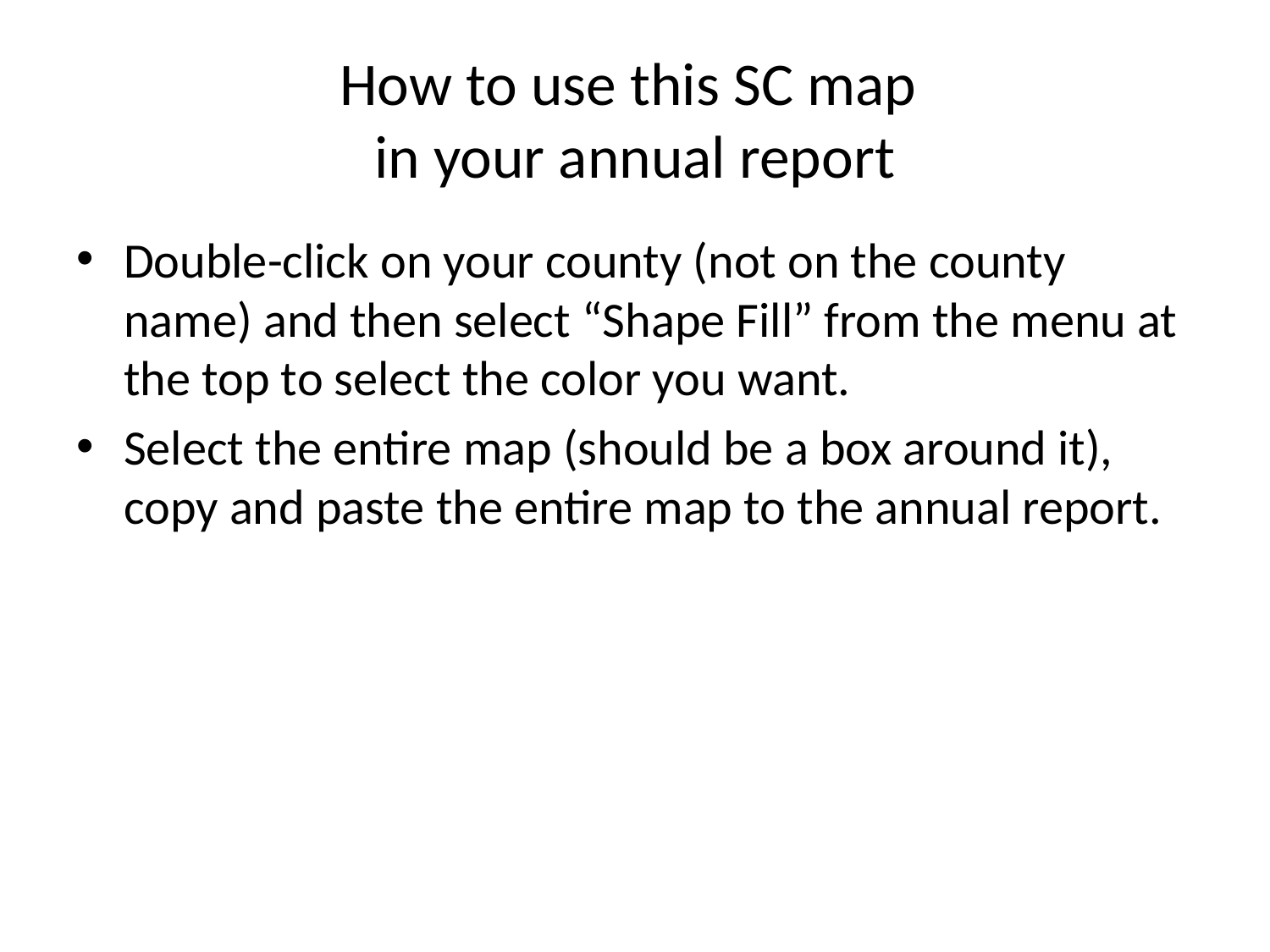

# How to use this SC map in your annual report
Double-click on your county (not on the county name) and then select “Shape Fill” from the menu at the top to select the color you want.
Select the entire map (should be a box around it), copy and paste the entire map to the annual report.